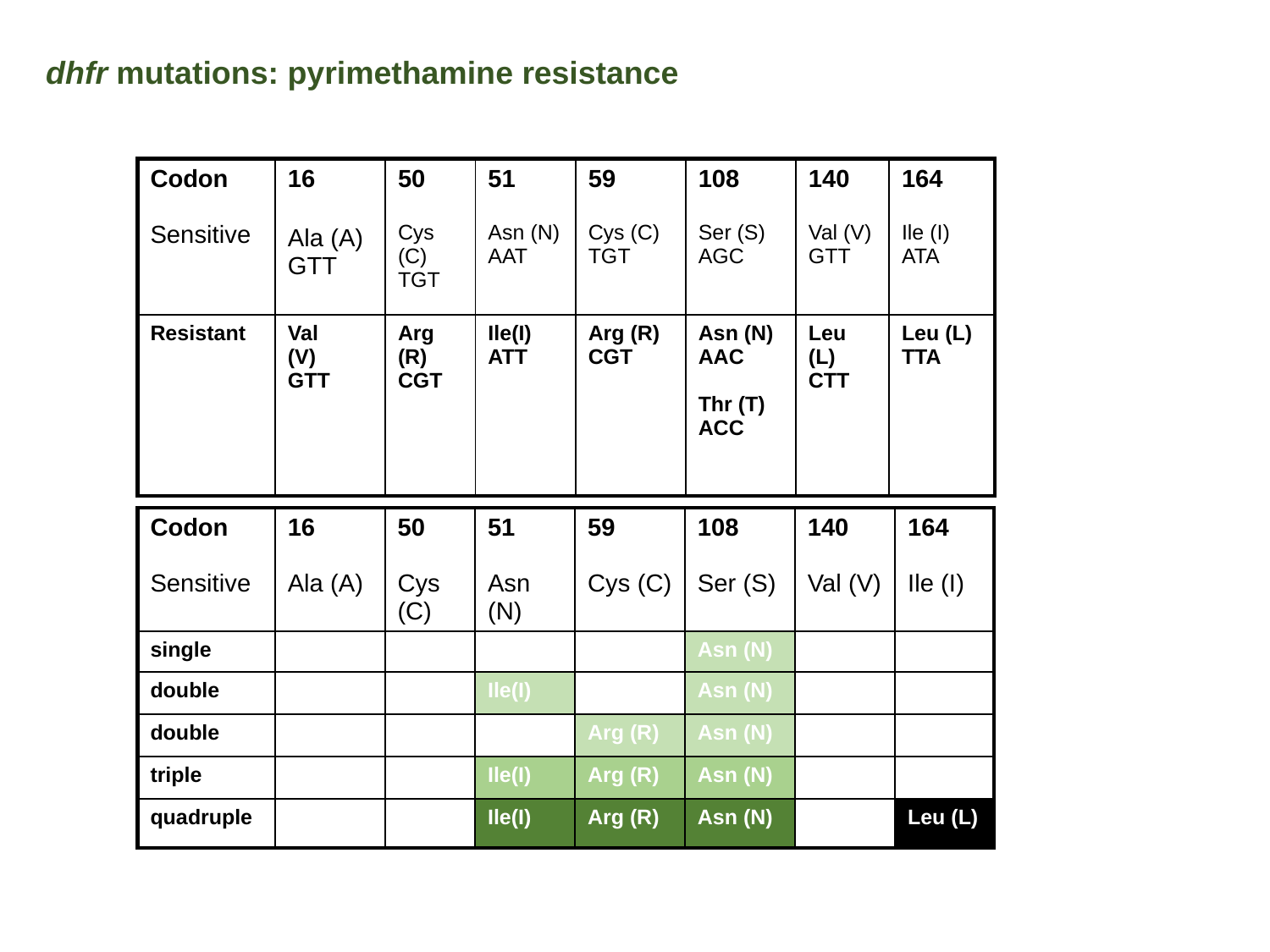

dhfr mutations: pyrimethamine resistance
| Codon Sensitive | 16 Ala (A) GTT | 50 Cys (C) TGT | 51 Asn (N) AAT | 59 Cys (C) TGT | 108 Ser (S) AGC | 140 Val (V) GTT | 164 Ile (I) ATA |
| --- | --- | --- | --- | --- | --- | --- | --- |
| Resistant | Val (V) GTT | Arg (R) CGT | Ile(I) ATT | Arg (R) CGT | Asn (N) AAC Thr (T) ACC | Leu (L) CTT | Leu (L) TTA |
| Codon Sensitive | 16 Ala (A) | 50 Cys (C) | 51 Asn (N) | 59 Cys (C) | 108 Ser (S) | 140 Val (V) | 164 Ile (I) |
| --- | --- | --- | --- | --- | --- | --- | --- |
| single |  |  |  |  | Asn (N) |  |  |
| double |  |  | Ile(I) |  | Asn (N) |  |  |
| double |  |  |  | Arg (R) | Asn (N) |  |  |
| triple |  |  | Ile(I) | Arg (R) | Asn (N) |  |  |
| quadruple |  |  | Ile(I) | Arg (R) | Asn (N) |  | Leu (L) |